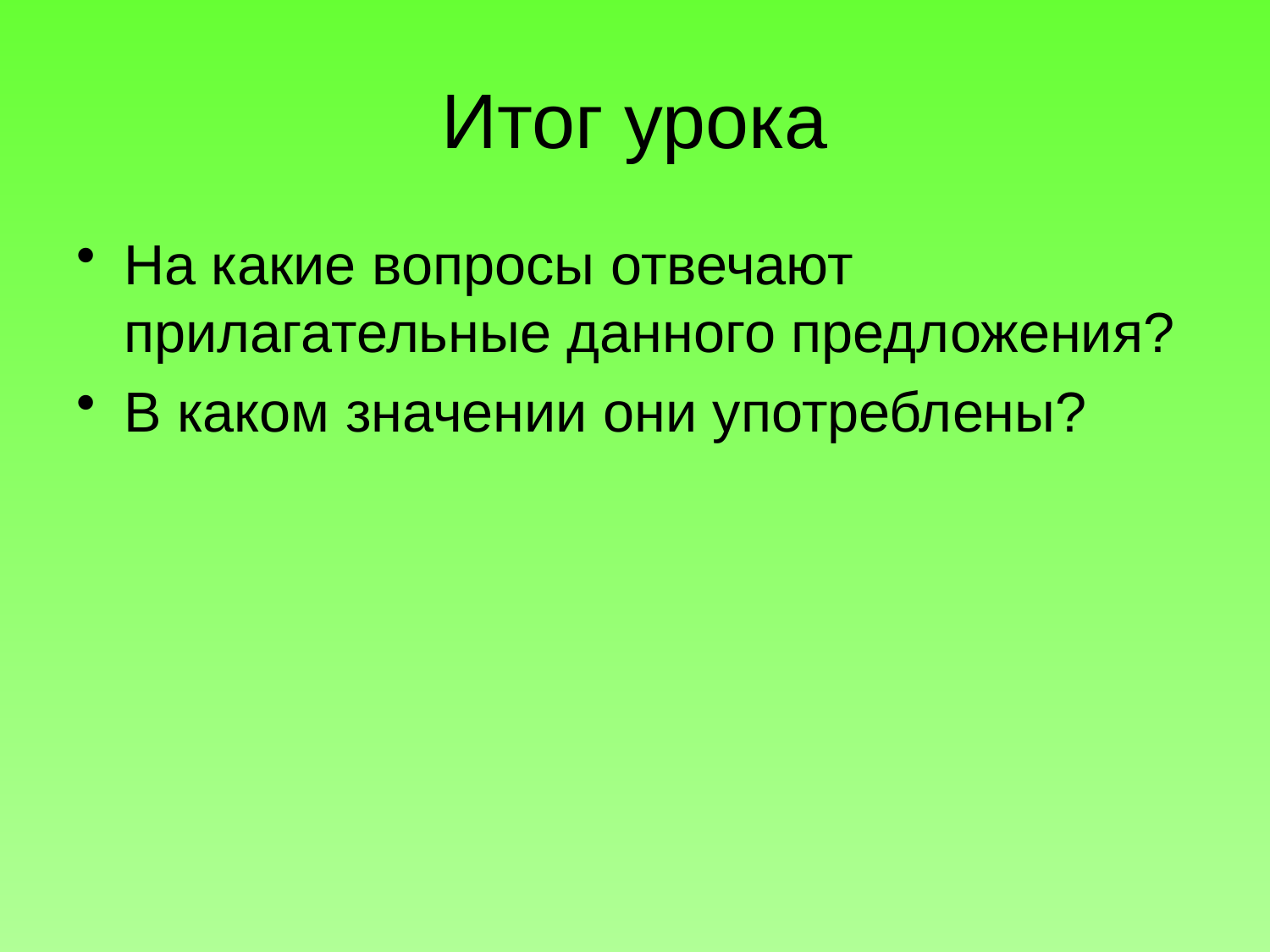

# Итог урока
На какие вопросы отвечают прилагательные данного предложения?
В каком значении они употреблены?